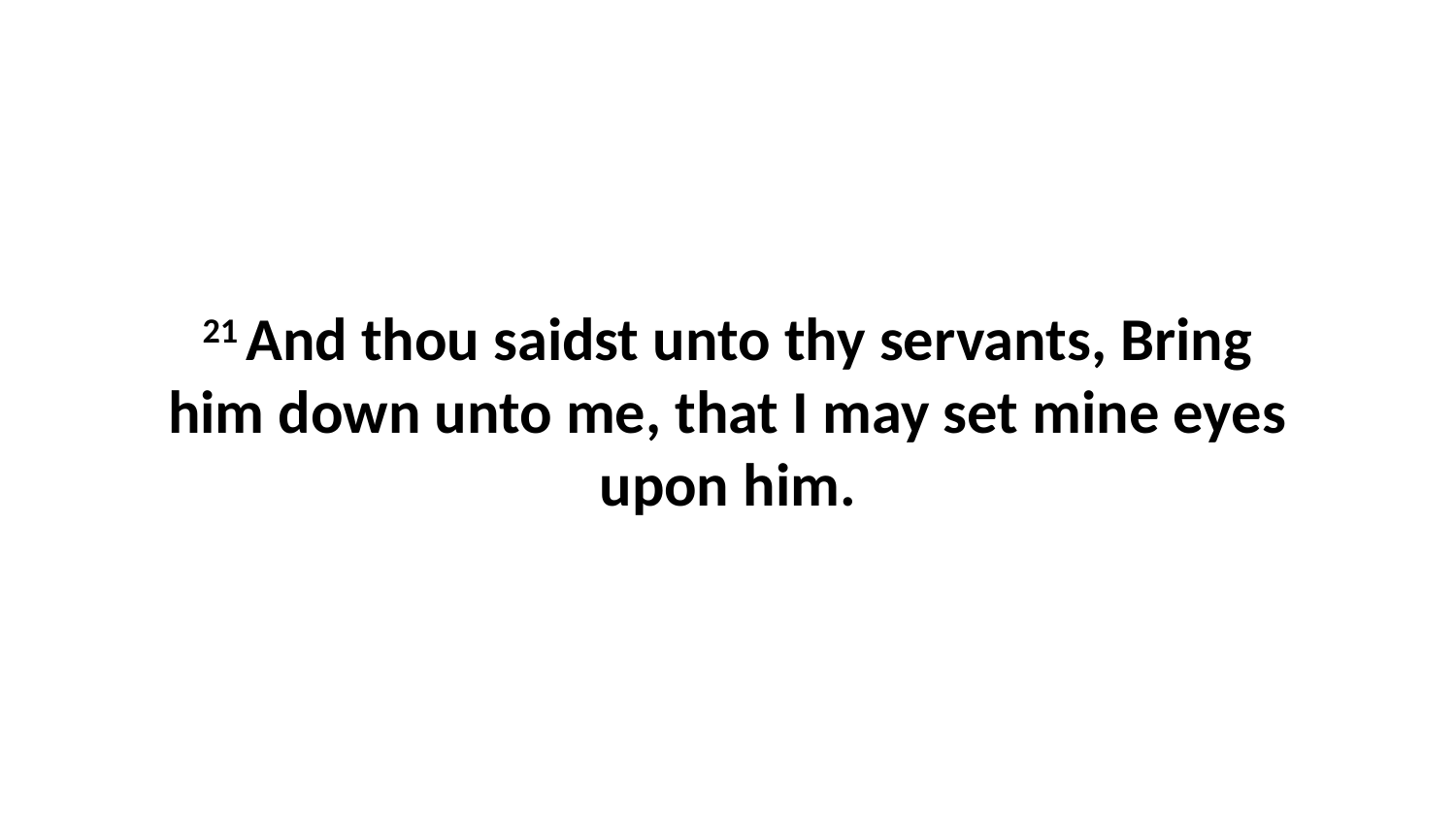

21 And thou saidst unto thy servants, Bring him down unto me, that I may set mine eyes upon him.